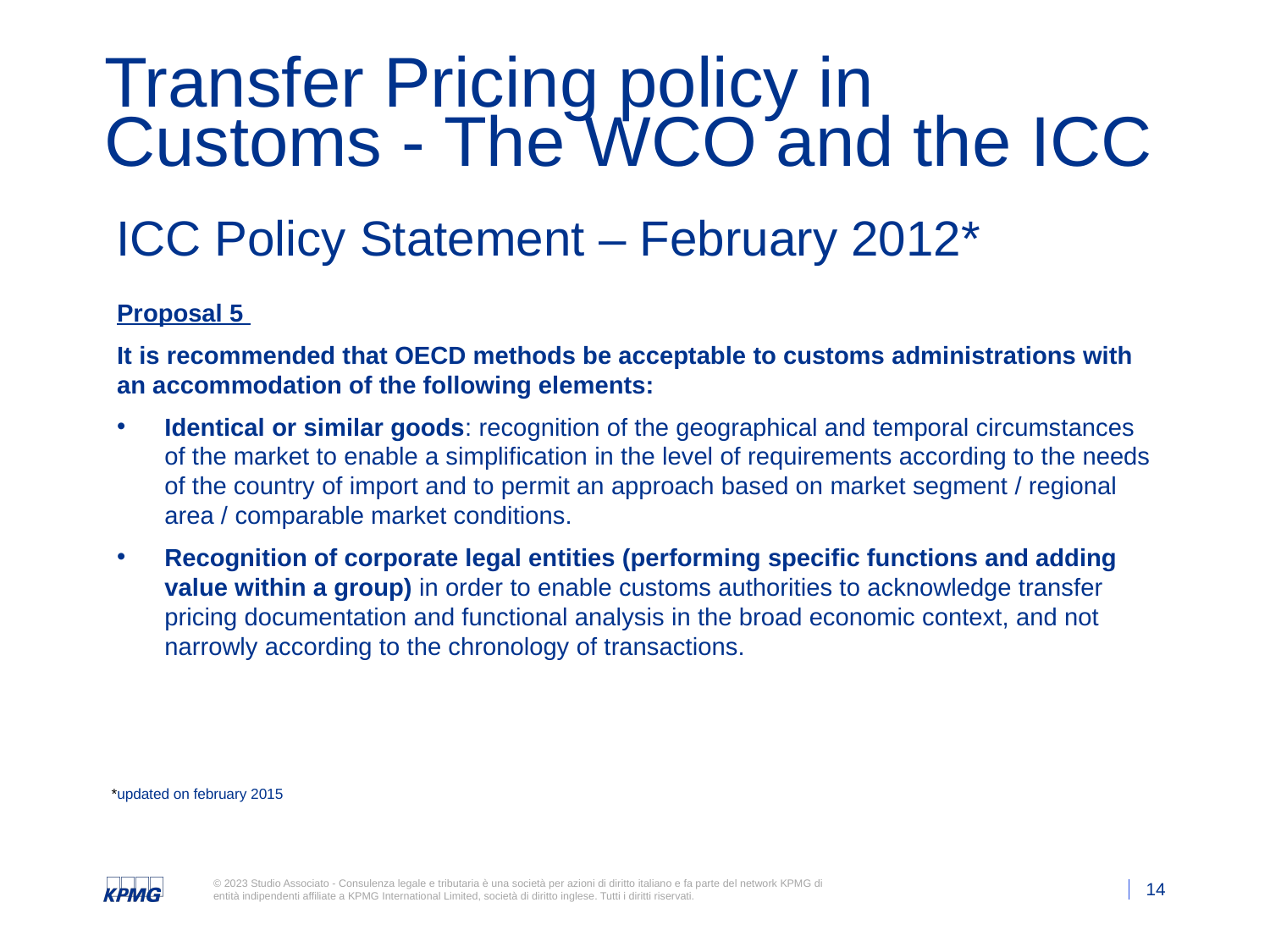

# Transfer Pricing policy in Customs - The WCO and the ICC
ICC Policy Statement – February 2012*
Proposal 5
It is recommended that OECD methods be acceptable to customs administrations with an accommodation of the following elements:
Identical or similar goods: recognition of the geographical and temporal circumstances of the market to enable a simplification in the level of requirements according to the needs of the country of import and to permit an approach based on market segment / regional area / comparable market conditions.
Recognition of corporate legal entities (performing specific functions and adding value within a group) in order to enable customs authorities to acknowledge transfer pricing documentation and functional analysis in the broad economic context, and not narrowly according to the chronology of transactions.

*updated on february 2015